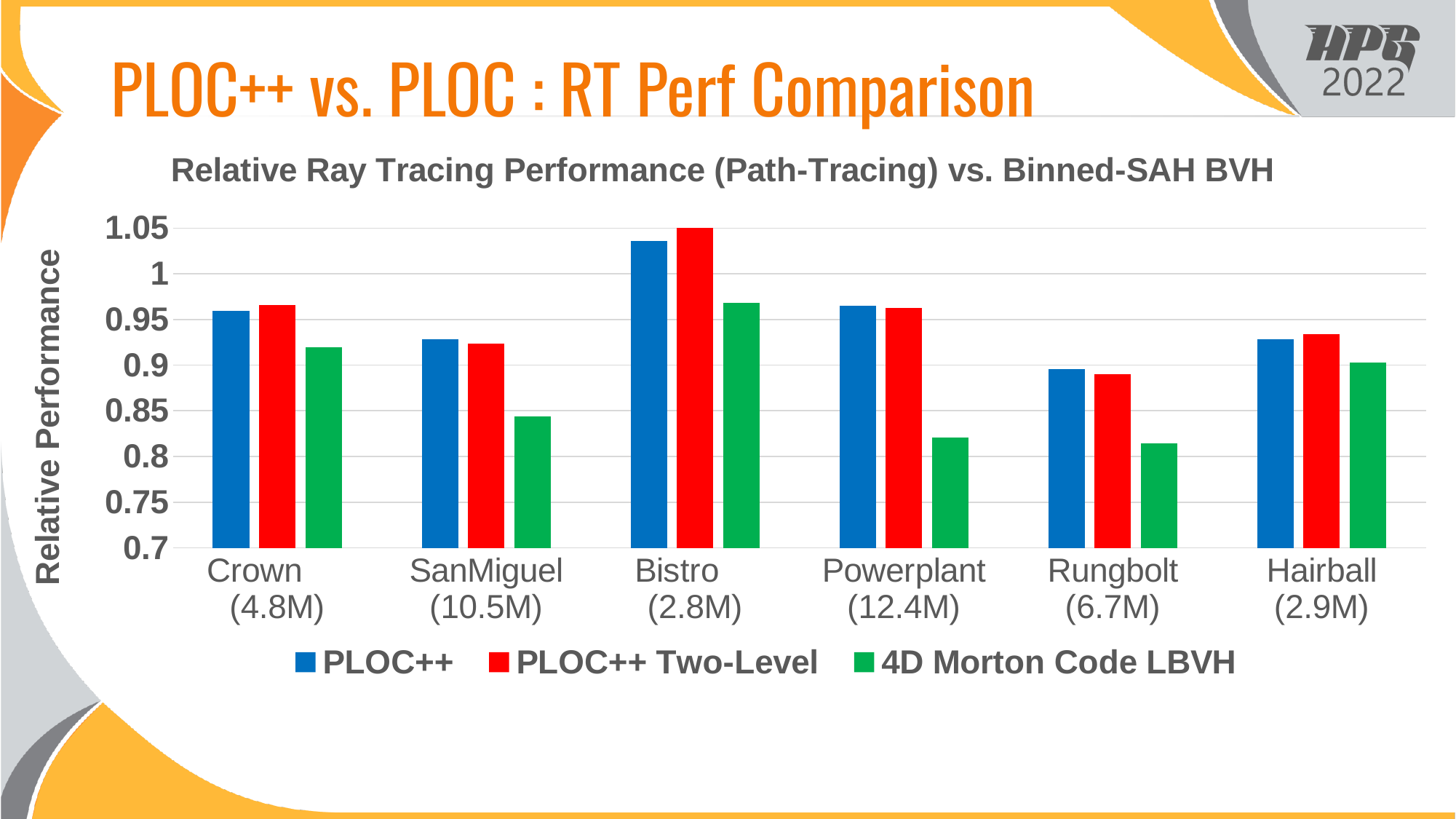

# PLOC++ vs. PLOC : RT Perf Comparison

### Chart: Relative Ray Tracing Performance (Path-Tracing) vs. Binned-SAH BVH

| Category |  |  |  |
|---|---|---|---|
| Crown      (4.8M) | 0.9595808383233533 | 0.9658682634730539 | 0.9194610778443114 |
| SanMiguel (10.5M) | 0.9286529680365296 | 0.9235159817351598 | 0.843607305936073 |
| Bistro     (2.8M) | 1.0361362056984016 | 1.064628214037526 | 0.9680333564975677 |
| Powerplant (12.4M) | 0.9651898734177216 | 0.9625527426160337 | 0.820675105485232 |
| Rungbolt (6.7M) | 0.8958830074709904 | 0.8901605468129073 | 0.8146558575743126 |
| Hairball (2.9M) | 0.928436911487759 | 0.9340866290018833 | 0.9030131826741997 |